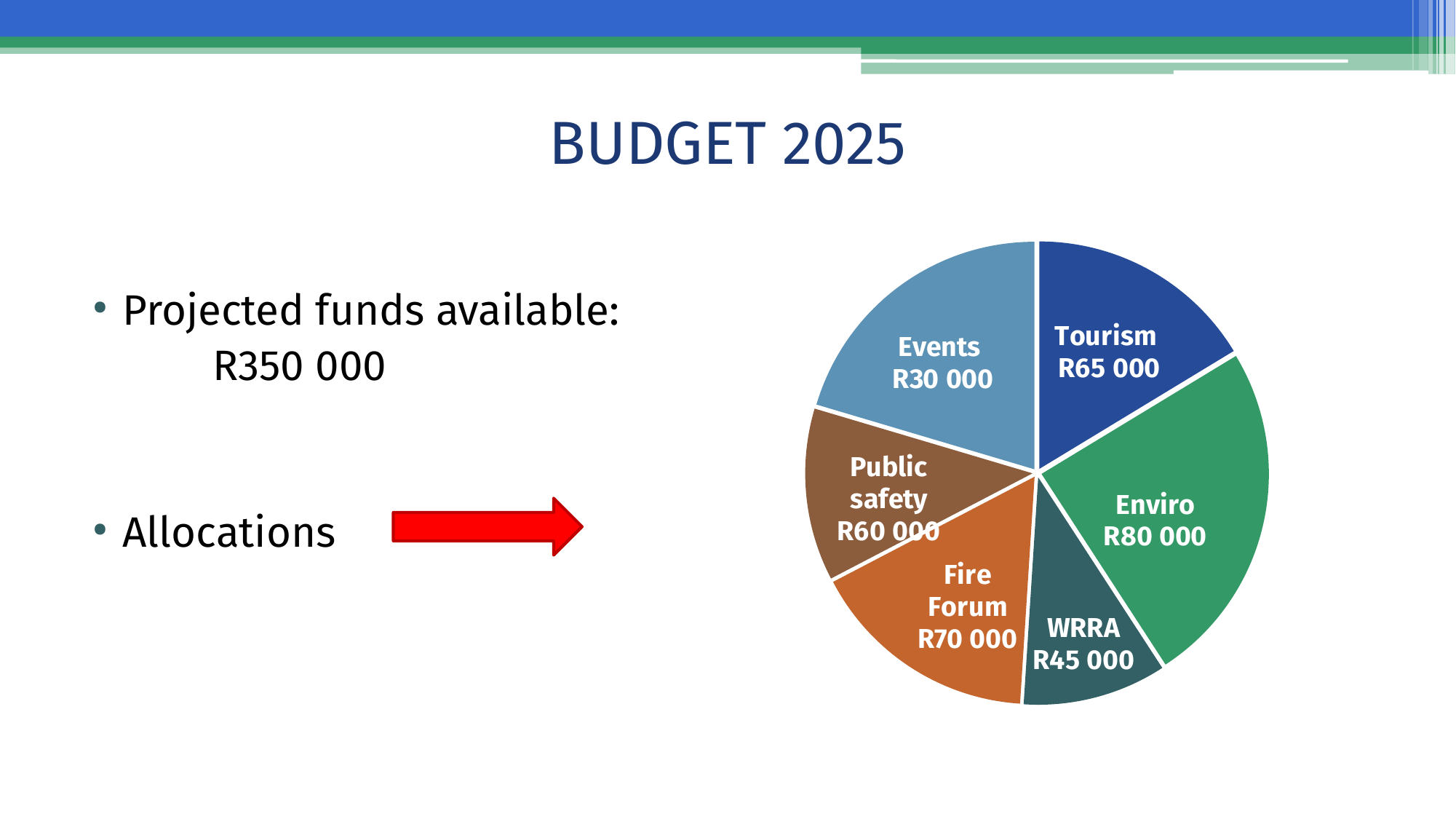

# BUDGET 2025

### Chart

| Category | Sales |
|---|---|
| Tourism | 40000.0 |
| Environment  | 60000.0 |
| Community | 25000.0 |
| Fire Forum | 40000.0 |
| Eco centre | 30000.0 |
| Events | 50000.0 |
Projected funds available:
	 R350 000

Allocations